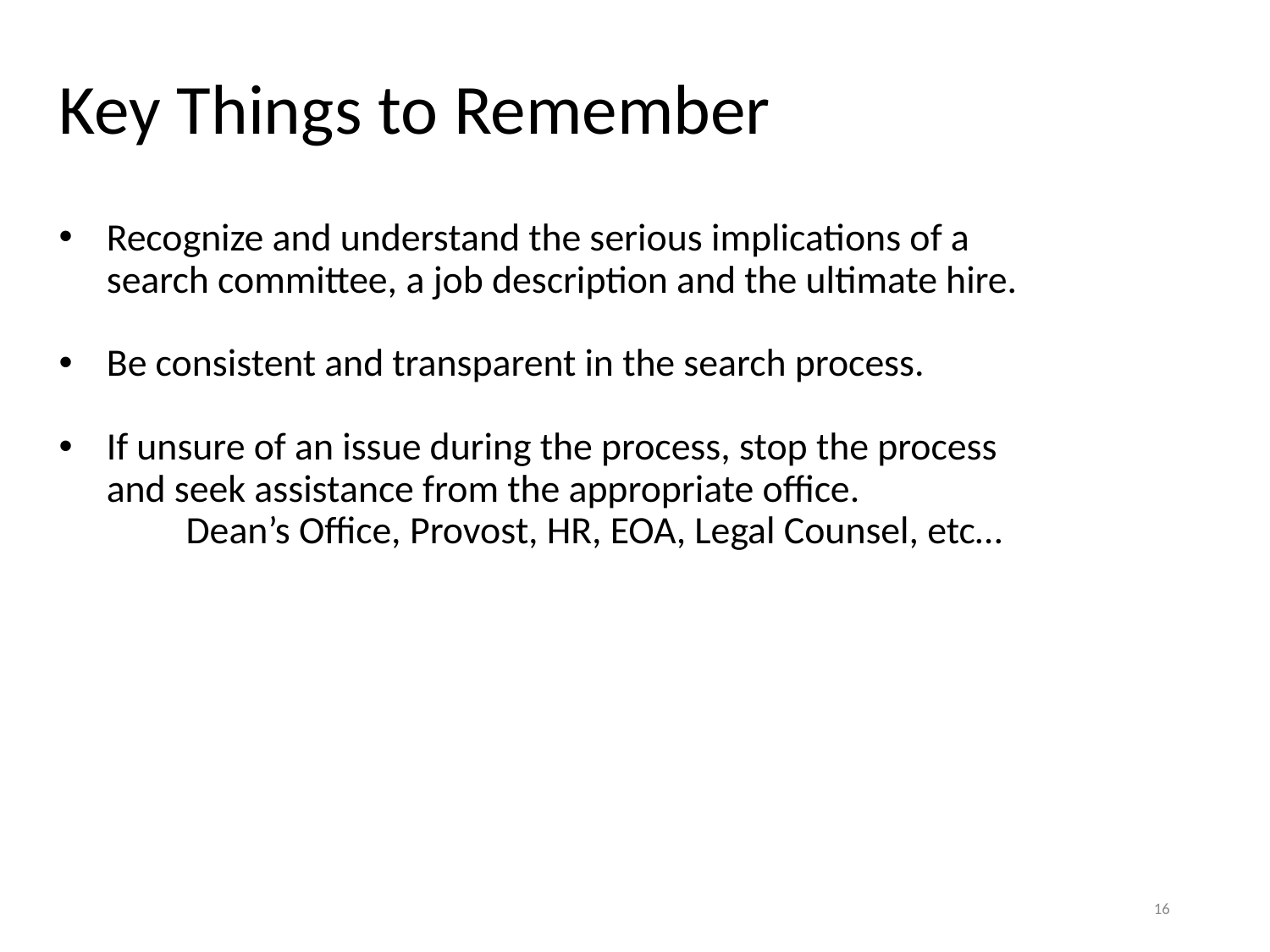

# Key Things to Remember
Recognize and understand the serious implications of a search committee, a job description and the ultimate hire.

Be consistent and transparent in the search process.

If unsure of an issue during the process, stop the process and seek assistance from the appropriate office.
Dean’s Office, Provost, HR, EOA, Legal Counsel, etc…
16